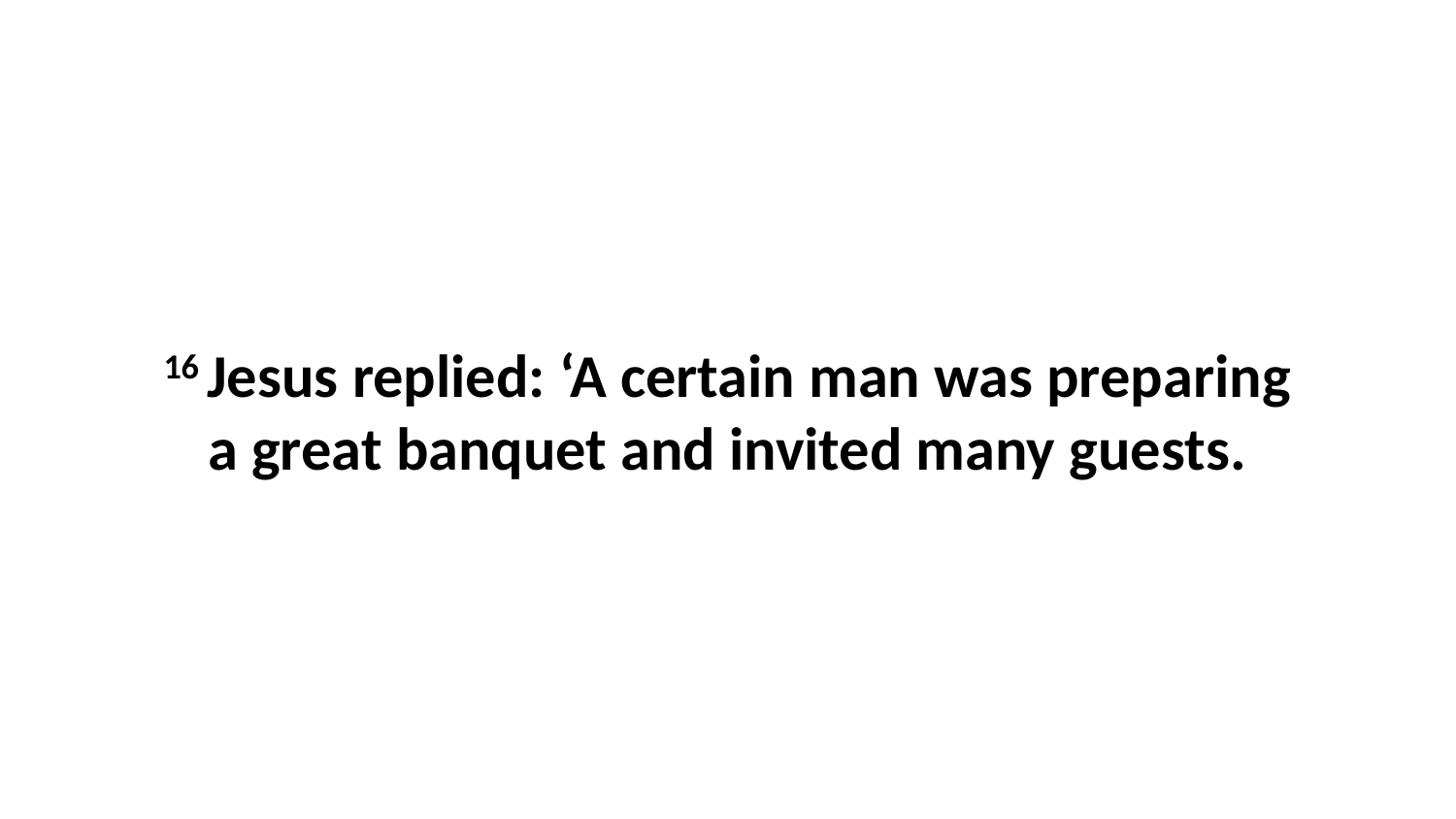

16 Jesus replied: ‘A certain man was preparing a great banquet and invited many guests.